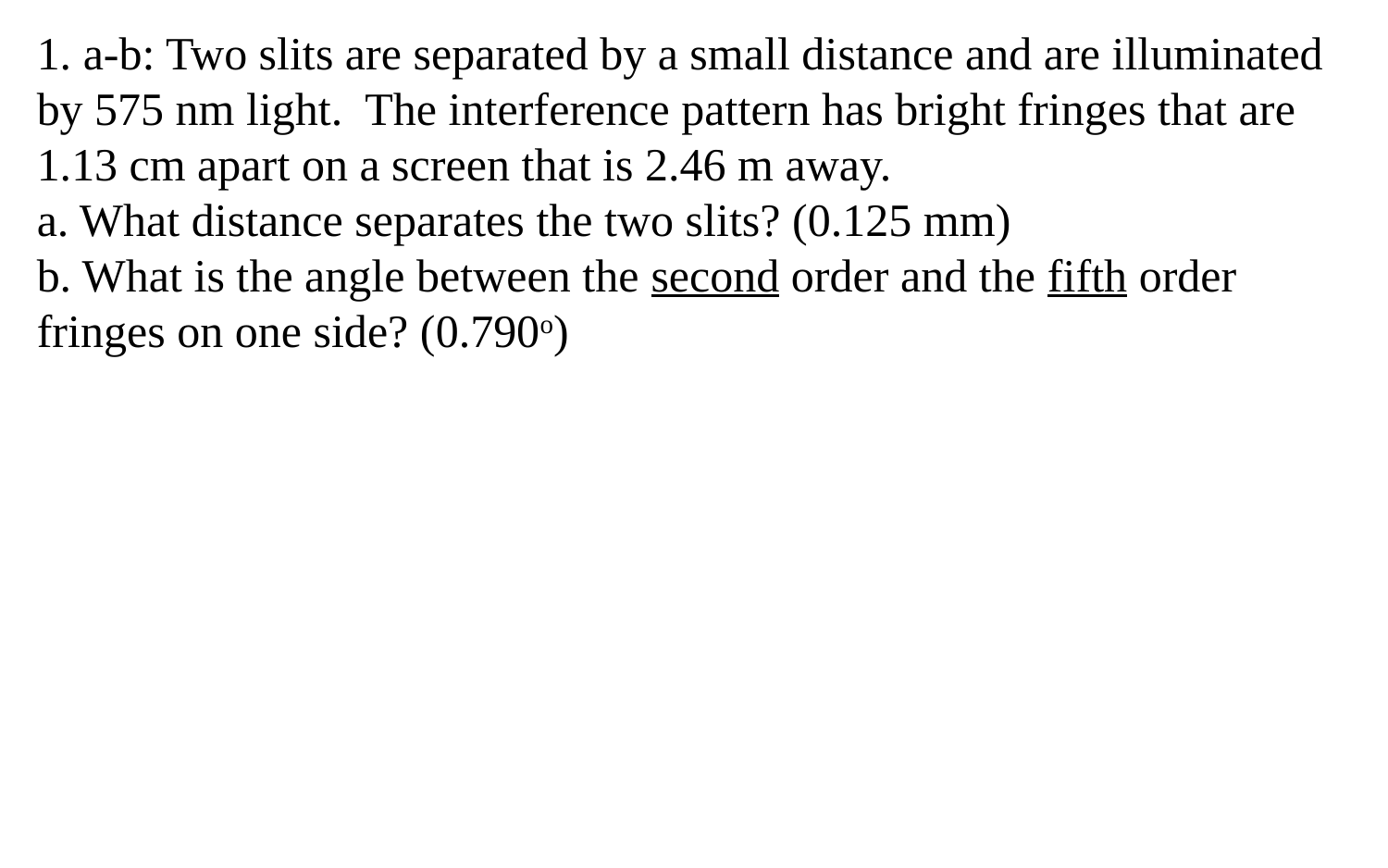

1. a-b: Two slits are separated by a small distance and are illuminated by 575 nm light.  The interference pattern has bright fringes that are 1.13 cm apart on a screen that is 2.46 m away.
a. What distance separates the two slits? (0.125 mm)
b. What is the angle between the second order and the fifth order fringes on one side? (0.790o)